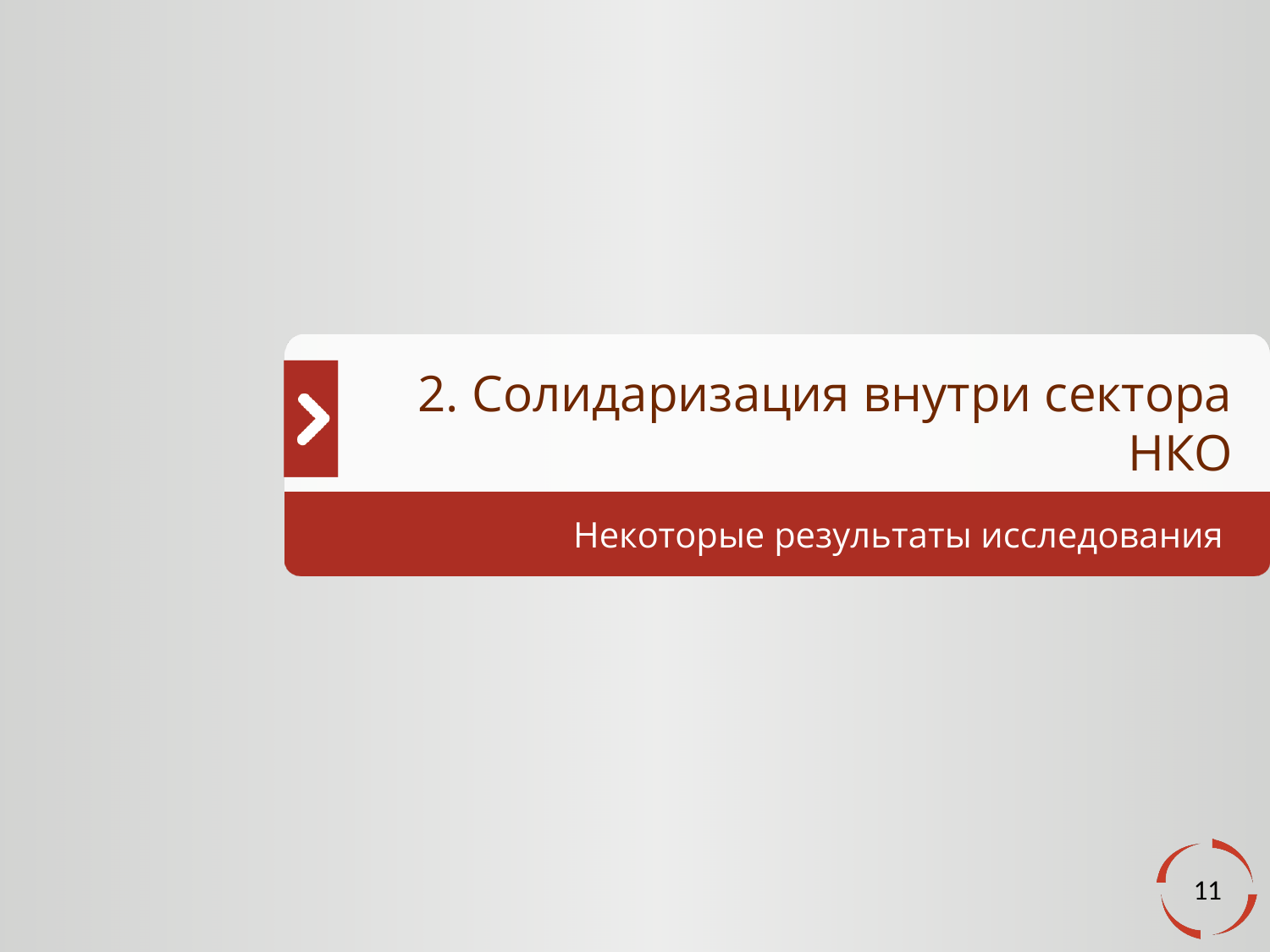

2. Солидаризация внутри сектора НКО

Некоторые результаты исследования